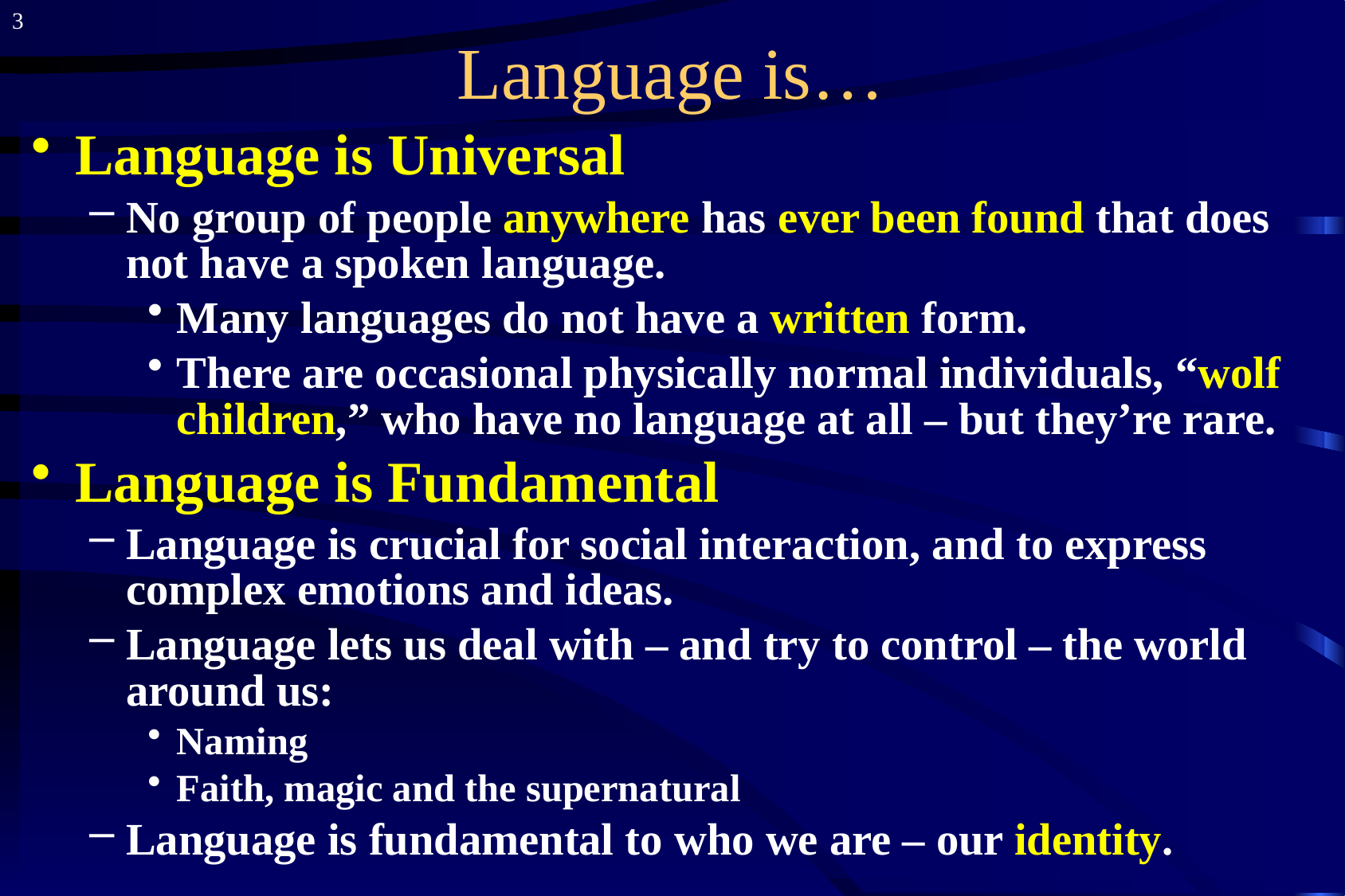

3
# Language is…
Language is Universal
No group of people anywhere has ever been found that does not have a spoken language.
Many languages do not have a written form.
There are occasional physically normal individuals, “wolf children,” who have no language at all – but they’re rare.
Language is Fundamental
Language is crucial for social interaction, and to express complex emotions and ideas.
Language lets us deal with – and try to control – the world around us:
Naming
Faith, magic and the supernatural
Language is fundamental to who we are – our identity.